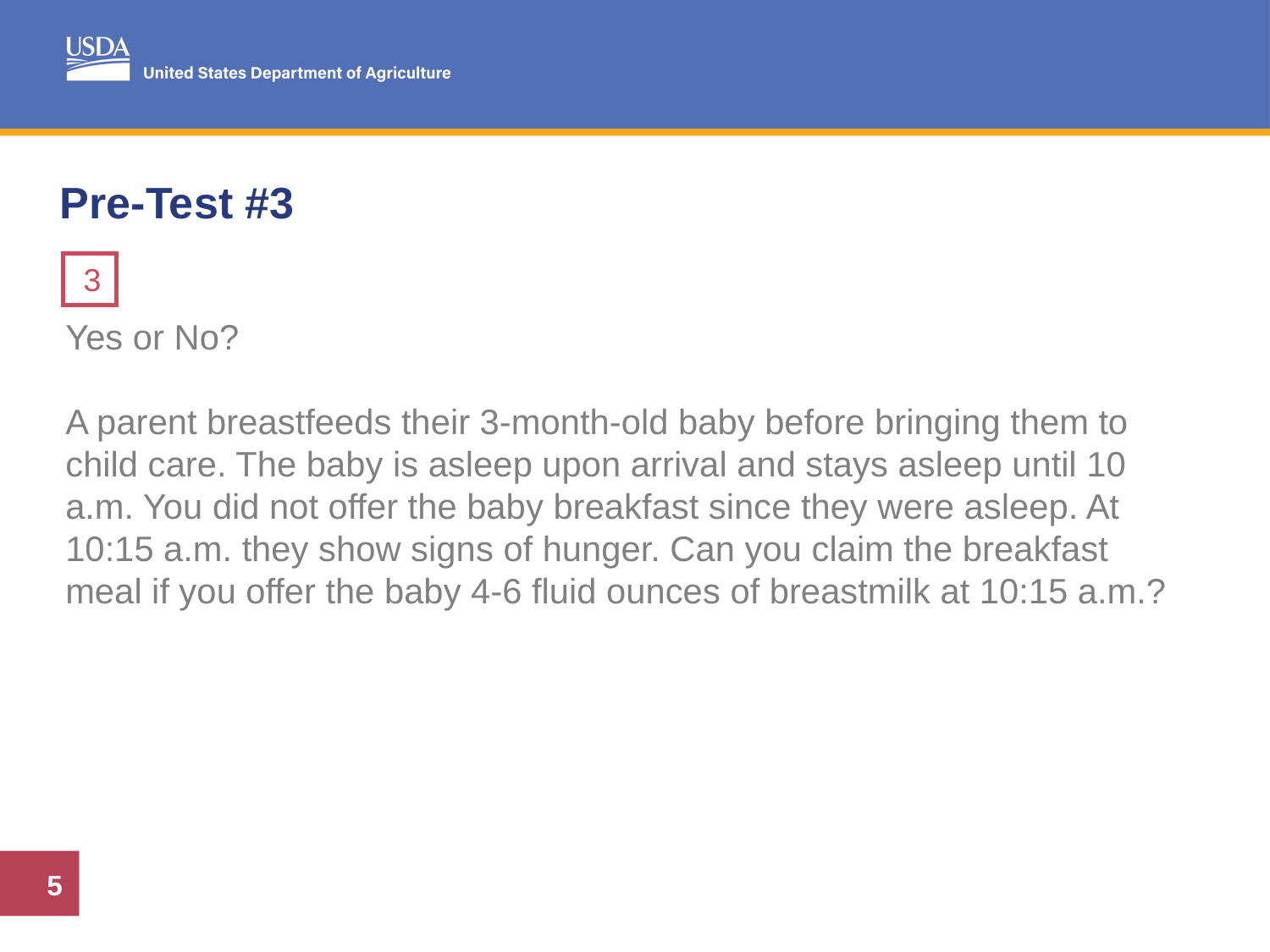

# Pre-Test #3

3
Yes or No?

A parent breastfeeds their 3-month-old baby before bringing them to child care. The baby is asleep upon arrival and stays asleep until 10 a.m. You did not offer the baby breakfast since they were asleep. At 10:15 a.m. they show signs of hunger. Can you claim the breakfast meal if you offer the baby 4-6 fluid ounces of breastmilk at 10:15 a.m.?

5